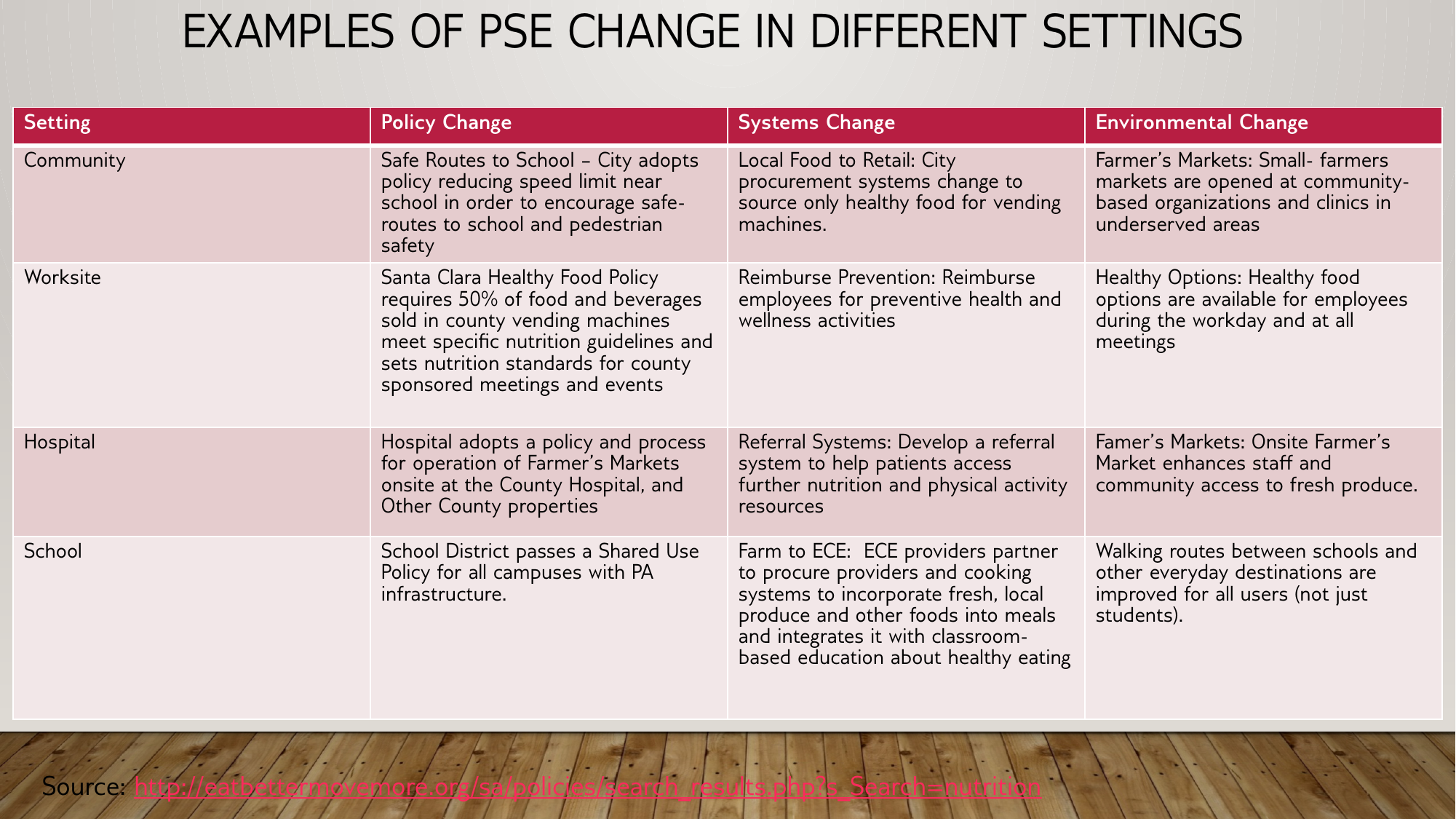

# Examples of pse change in different settings
| Setting | Policy Change | Systems Change | Environmental Change |
| --- | --- | --- | --- |
| Community | Safe Routes to School – City adopts policy reducing speed limit near school in order to encourage safe-routes to school and pedestrian safety | Local Food to Retail: City procurement systems change to source only healthy food for vending machines. | Farmer’s Markets: Small- farmers markets are opened at community-based organizations and clinics in underserved areas |
| Worksite | Santa Clara Healthy Food Policy requires 50% of food and beverages sold in county vending machines meet specific nutrition guidelines and sets nutrition standards for county sponsored meetings and events | Reimburse Prevention: Reimburse employees for preventive health and wellness activities | Healthy Options: Healthy food options are available for employees during the workday and at all meetings |
| Hospital | Hospital adopts a policy and process for operation of Farmer’s Markets onsite at the County Hospital, and Other County properties | Referral Systems: Develop a referral system to help patients access further nutrition and physical activity resources | Famer’s Markets: Onsite Farmer’s Market enhances staff and community access to fresh produce. |
| School | School District passes a Shared Use Policy for all campuses with PA infrastructure. | Farm to ECE: ECE providers partner to procure providers and cooking systems to incorporate fresh, local produce and other foods into meals and integrates it with classroom-based education about healthy eating | Walking routes between schools and other everyday destinations are improved for all users (not just students). |
Source: http://eatbettermovemore.org/sa/policies/search_results.php?s_Search=nutrition